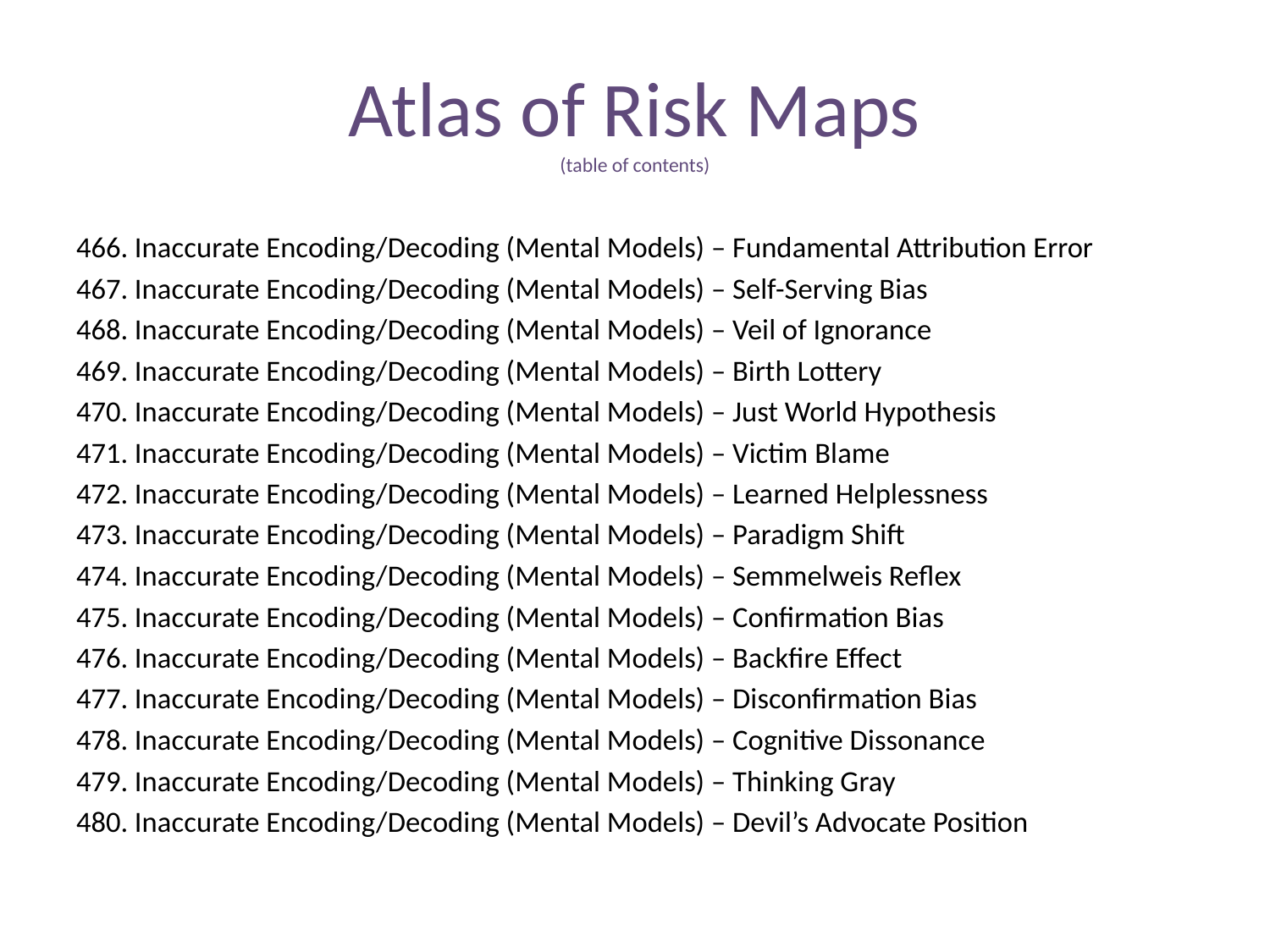

# Atlas of Risk Maps (table of contents)
466. Inaccurate Encoding/Decoding (Mental Models) – Fundamental Attribution Error
467. Inaccurate Encoding/Decoding (Mental Models) – Self-Serving Bias
468. Inaccurate Encoding/Decoding (Mental Models) – Veil of Ignorance
469. Inaccurate Encoding/Decoding (Mental Models) – Birth Lottery
470. Inaccurate Encoding/Decoding (Mental Models) – Just World Hypothesis
471. Inaccurate Encoding/Decoding (Mental Models) – Victim Blame
472. Inaccurate Encoding/Decoding (Mental Models) – Learned Helplessness
473. Inaccurate Encoding/Decoding (Mental Models) – Paradigm Shift
474. Inaccurate Encoding/Decoding (Mental Models) – Semmelweis Reflex
475. Inaccurate Encoding/Decoding (Mental Models) – Confirmation Bias
476. Inaccurate Encoding/Decoding (Mental Models) – Backfire Effect
477. Inaccurate Encoding/Decoding (Mental Models) – Disconfirmation Bias
478. Inaccurate Encoding/Decoding (Mental Models) – Cognitive Dissonance
479. Inaccurate Encoding/Decoding (Mental Models) – Thinking Gray
480. Inaccurate Encoding/Decoding (Mental Models) – Devil’s Advocate Position